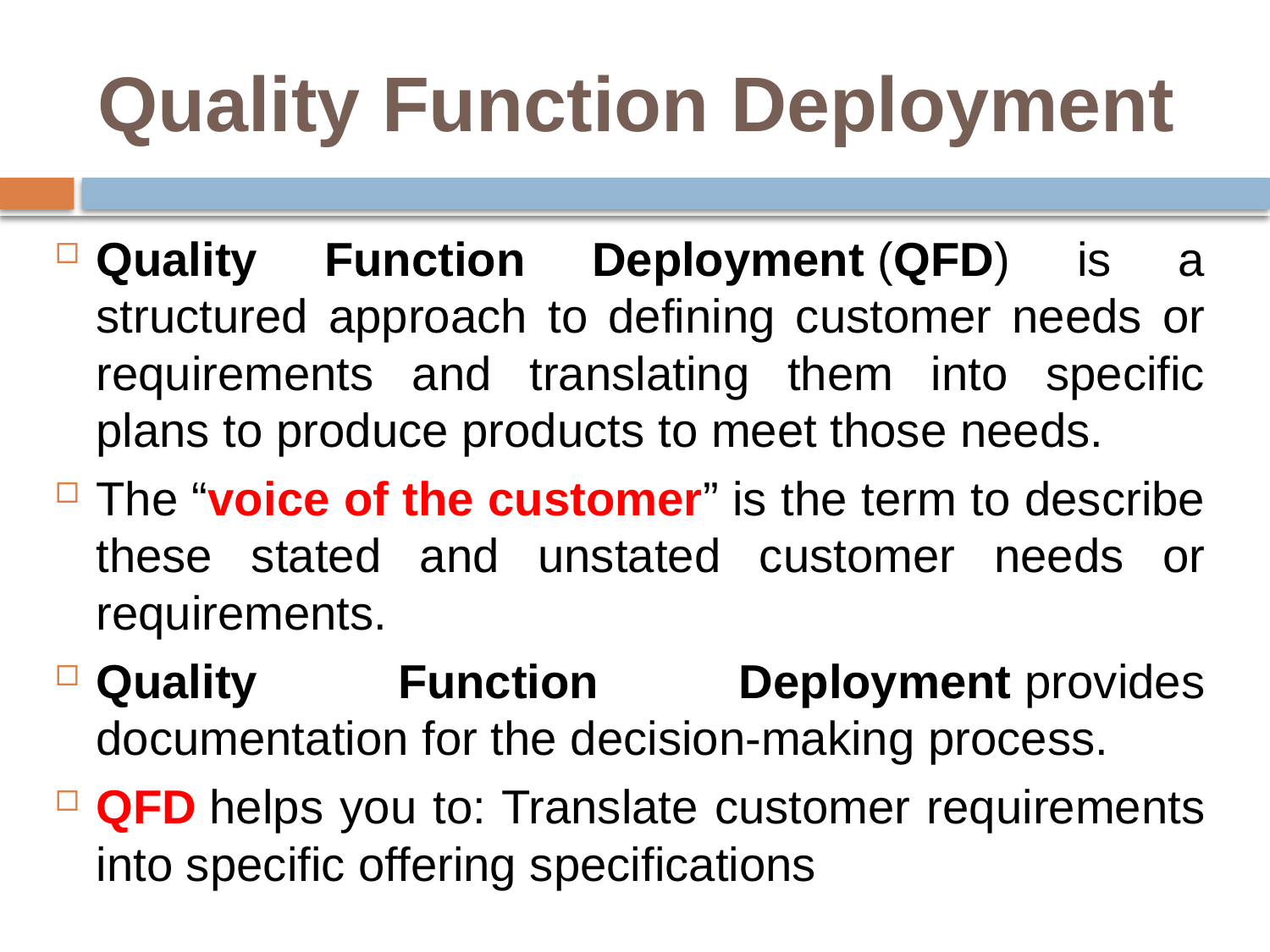

# Quality Function Deployment
Quality Function Deployment (QFD) is a structured approach to defining customer needs or requirements and translating them into specific plans to produce products to meet those needs.
The “voice of the customer” is the term to describe these stated and unstated customer needs or requirements.
Quality Function Deployment provides documentation for the decision-making process.
QFD helps you to: Translate customer requirements into specific offering specifications